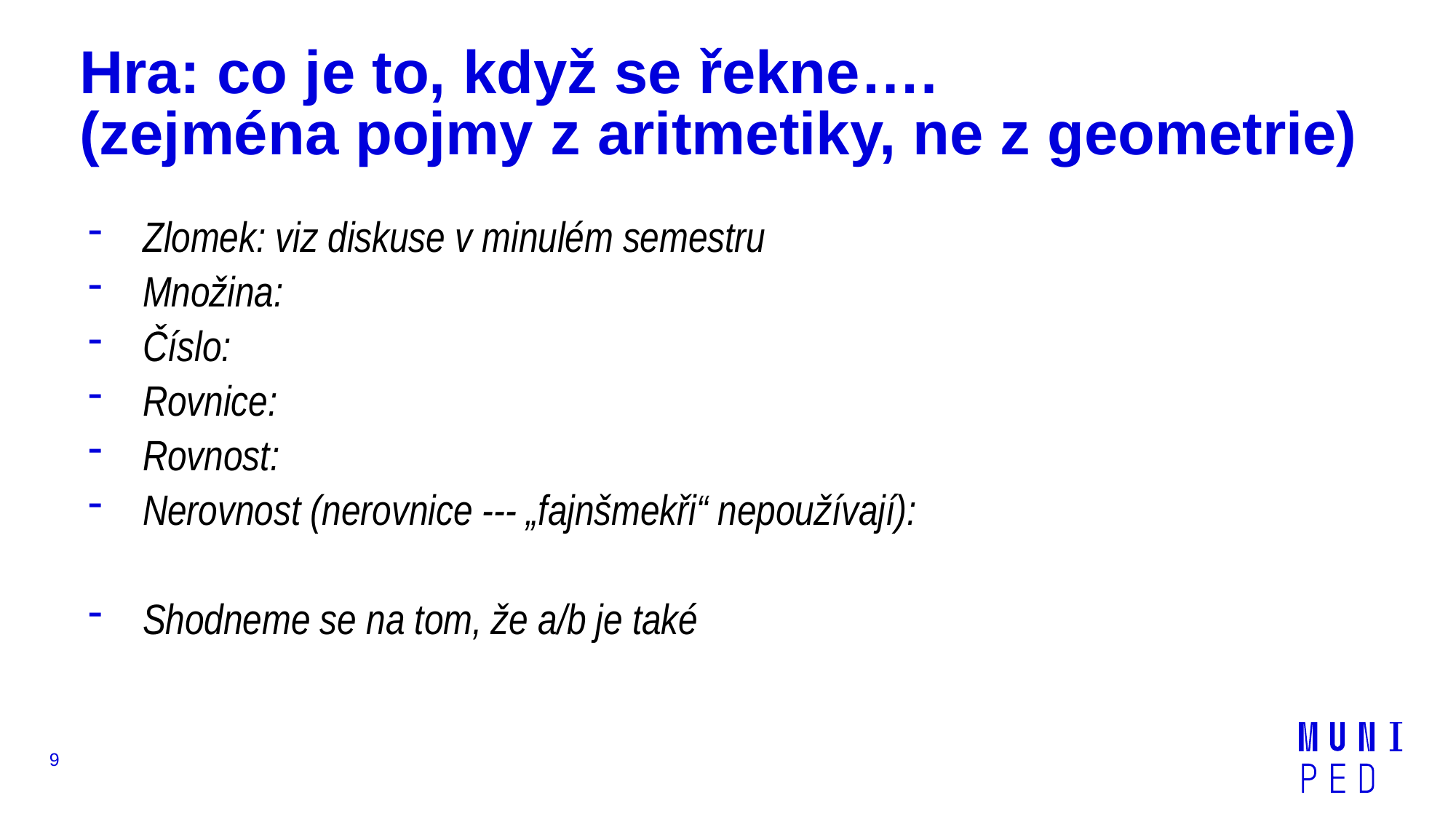

# Hra: co je to, když se řekne…. (zejména pojmy z aritmetiky, ne z geometrie)
Zlomek: viz diskuse v minulém semestru
Množina:
Číslo:
Rovnice:
Rovnost:
Nerovnost (nerovnice --- „fajnšmekři“ nepoužívají):

Shodneme se na tom, že a/b je také
9